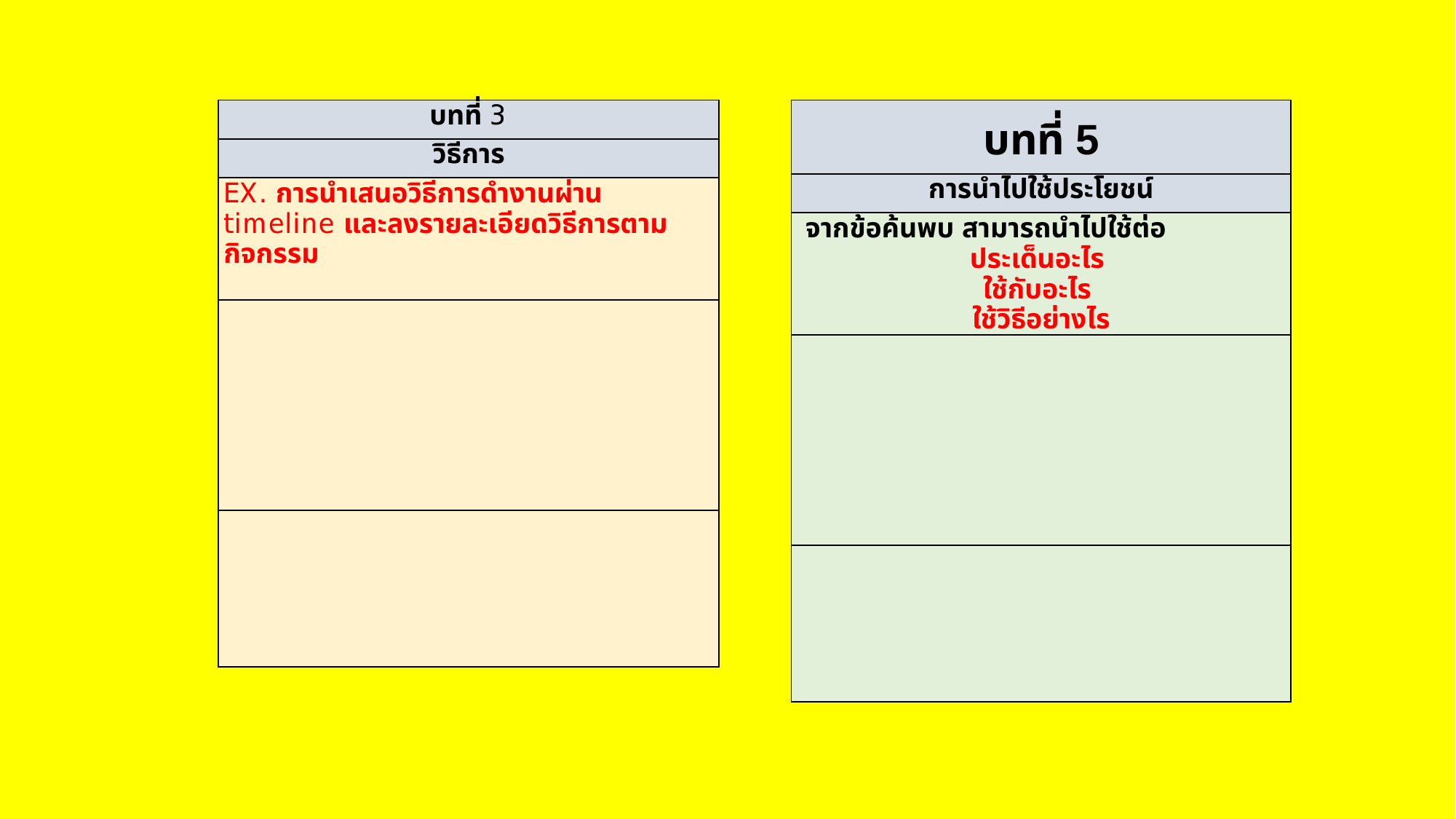

| บทที่ 3 |
| --- |
| วิธีการ |
| EX. การนำเสนอวิธีการดำงานผ่าน timeline และลงรายละเอียดวิธีการตามกิจกรรม |
|  |
|  |
| บทที่ 5 |
| --- |
| การนำไปใช้ประโยชน์ |
| จากข้อค้นพบ สามารถนำไปใช้ต่อ ประเด็นอะไร ใช้กับอะไร ใช้วิธีอย่างไร |
|  |
|  |